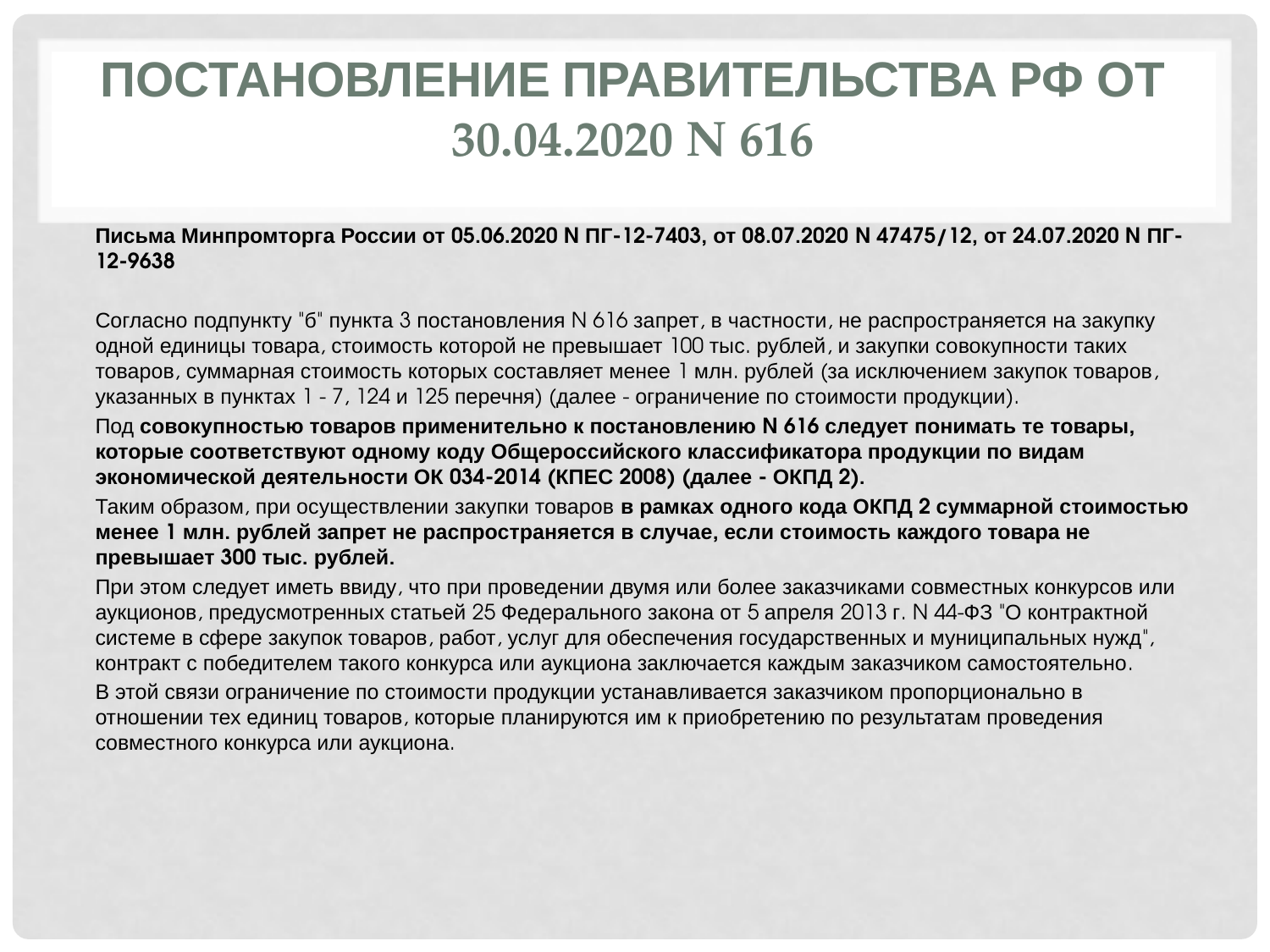

# Постановление Правительства РФ от 30.04.2020 N 616
Письма Минпромторга России от 05.06.2020 N ПГ-12-7403, от 08.07.2020 N 47475/12, от 24.07.2020 N ПГ-12-9638

Согласно подпункту "б" пункта 3 постановления N 616 запрет, в частности, не распространяется на закупку одной единицы товара, стоимость которой не превышает 100 тыс. рублей, и закупки совокупности таких товаров, суммарная стоимость которых составляет менее 1 млн. рублей (за исключением закупок товаров, указанных в пунктах 1 - 7, 124 и 125 перечня) (далее - ограничение по стоимости продукции).
Под совокупностью товаров применительно к постановлению N 616 следует понимать те товары, которые соответствуют одному коду Общероссийского классификатора продукции по видам экономической деятельности ОК 034-2014 (КПЕС 2008) (далее - ОКПД 2).
Таким образом, при осуществлении закупки товаров в рамках одного кода ОКПД 2 суммарной стоимостью менее 1 млн. рублей запрет не распространяется в случае, если стоимость каждого товара не превышает 300 тыс. рублей.
При этом следует иметь ввиду, что при проведении двумя или более заказчиками совместных конкурсов или аукционов, предусмотренных статьей 25 Федерального закона от 5 апреля 2013 г. N 44-ФЗ "О контрактной системе в сфере закупок товаров, работ, услуг для обеспечения государственных и муниципальных нужд", контракт с победителем такого конкурса или аукциона заключается каждым заказчиком самостоятельно.
В этой связи ограничение по стоимости продукции устанавливается заказчиком пропорционально в отношении тех единиц товаров, которые планируются им к приобретению по результатам проведения совместного конкурса или аукциона.